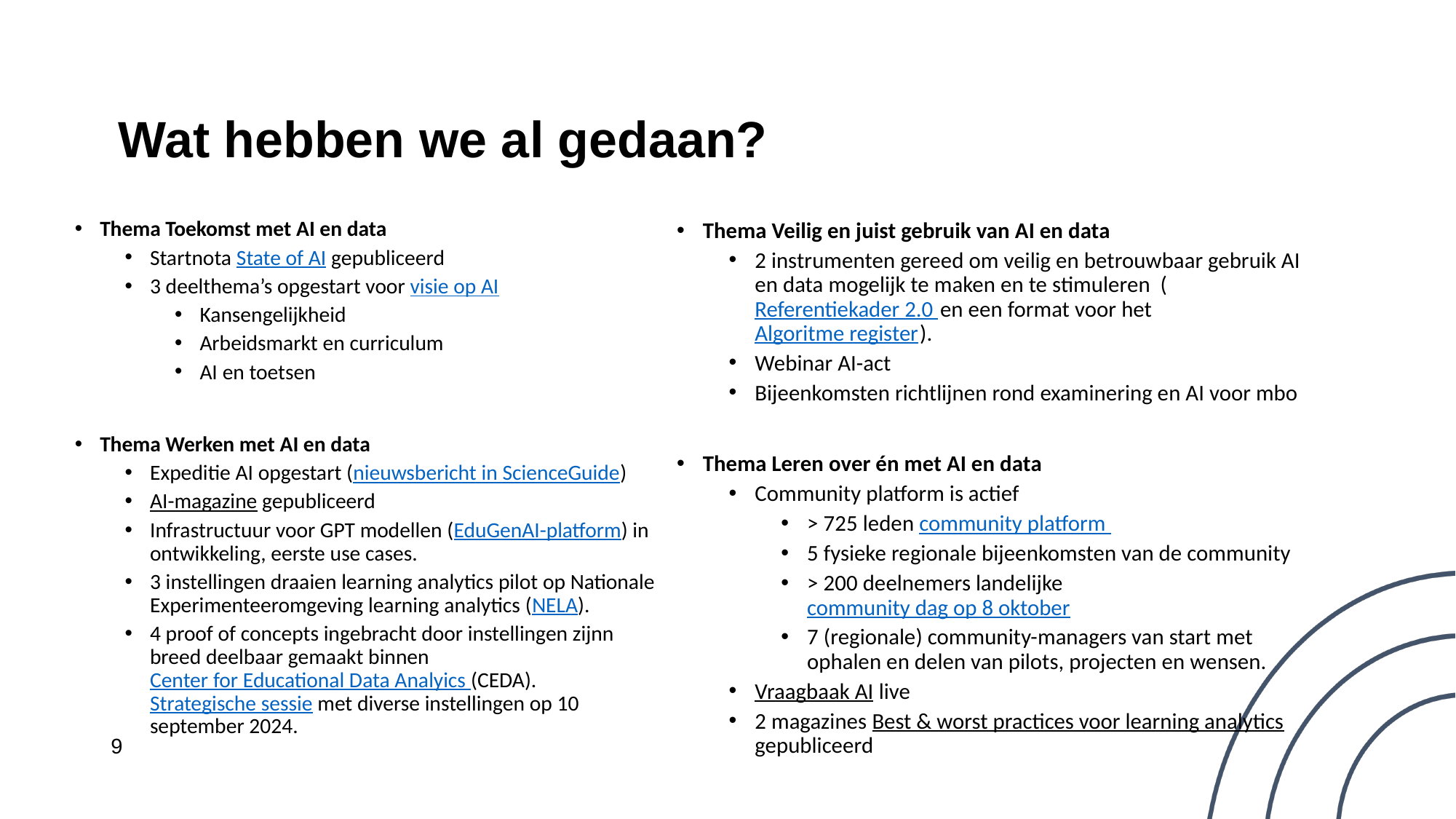

# Wat hebben we al gedaan?
Thema Toekomst met AI en data
Startnota State of AI gepubliceerd
3 deelthema’s opgestart voor visie op AI
Kansengelijkheid
Arbeidsmarkt en curriculum
AI en toetsen

Thema Werken met AI en data
Expeditie AI opgestart (nieuwsbericht in ScienceGuide)
AI-magazine gepubliceerd
Infrastructuur voor GPT modellen (EduGenAI-platform) in ontwikkeling, eerste use cases.
3 instellingen draaien learning analytics pilot op Nationale Experimenteeromgeving learning analytics (NELA).
4 proof of concepts ingebracht door instellingen zijnn breed deelbaar gemaakt binnen Center for Educational Data Analyics (CEDA). Strategische sessie met diverse instellingen op 10 september 2024.

Thema Veilig en juist gebruik van AI en data
2 instrumenten gereed om veilig en betrouwbaar gebruik AI  en data mogelijk te maken en te stimuleren  (Referentiekader 2.0 en een format voor het Algoritme register).
Webinar AI-act
Bijeenkomsten richtlijnen rond examinering en AI voor mbo

Thema Leren over én met AI en data
Community platform is actief
> 725 leden community platform
5 fysieke regionale bijeenkomsten van de community
> 200 deelnemers landelijke community dag op 8 oktober
7 (regionale) community-managers van start met ophalen en delen van pilots, projecten en wensen.
Vraagbaak AI live
2 magazines Best & worst practices voor learning analytics gepubliceerd

9